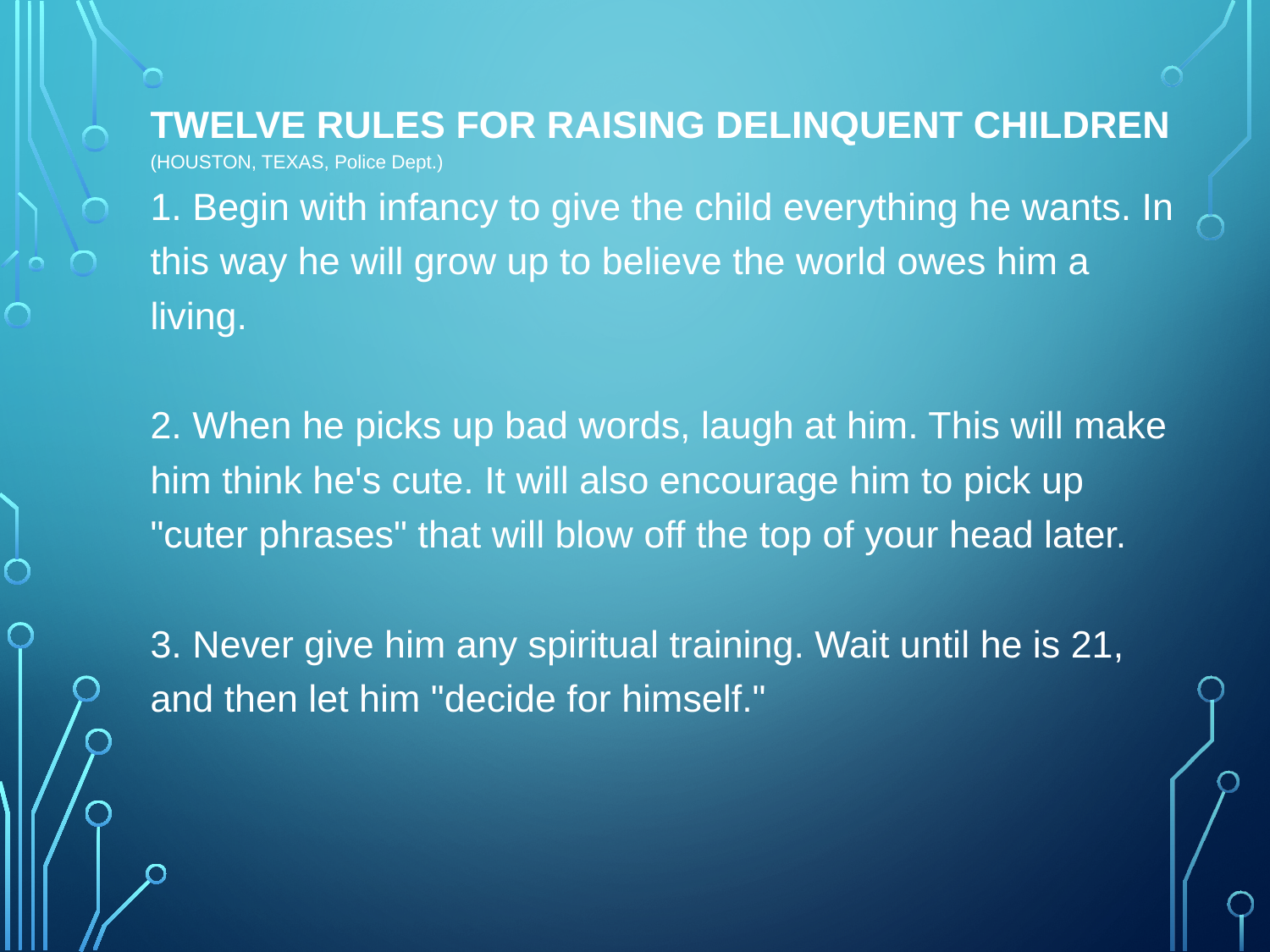

TWELVE RULES FOR RAISING DELINQUENT CHILDREN  (HOUSTON, TEXAS, Police Dept.)
1. Begin with infancy to give the child everything he wants. In this way he will grow up to believe the world owes him a living. 
2. When he picks up bad words, laugh at him. This will make him think he's cute. It will also encourage him to pick up "cuter phrases" that will blow off the top of your head later. 
3. Never give him any spiritual training. Wait until he is 21, and then let him "decide for himself."